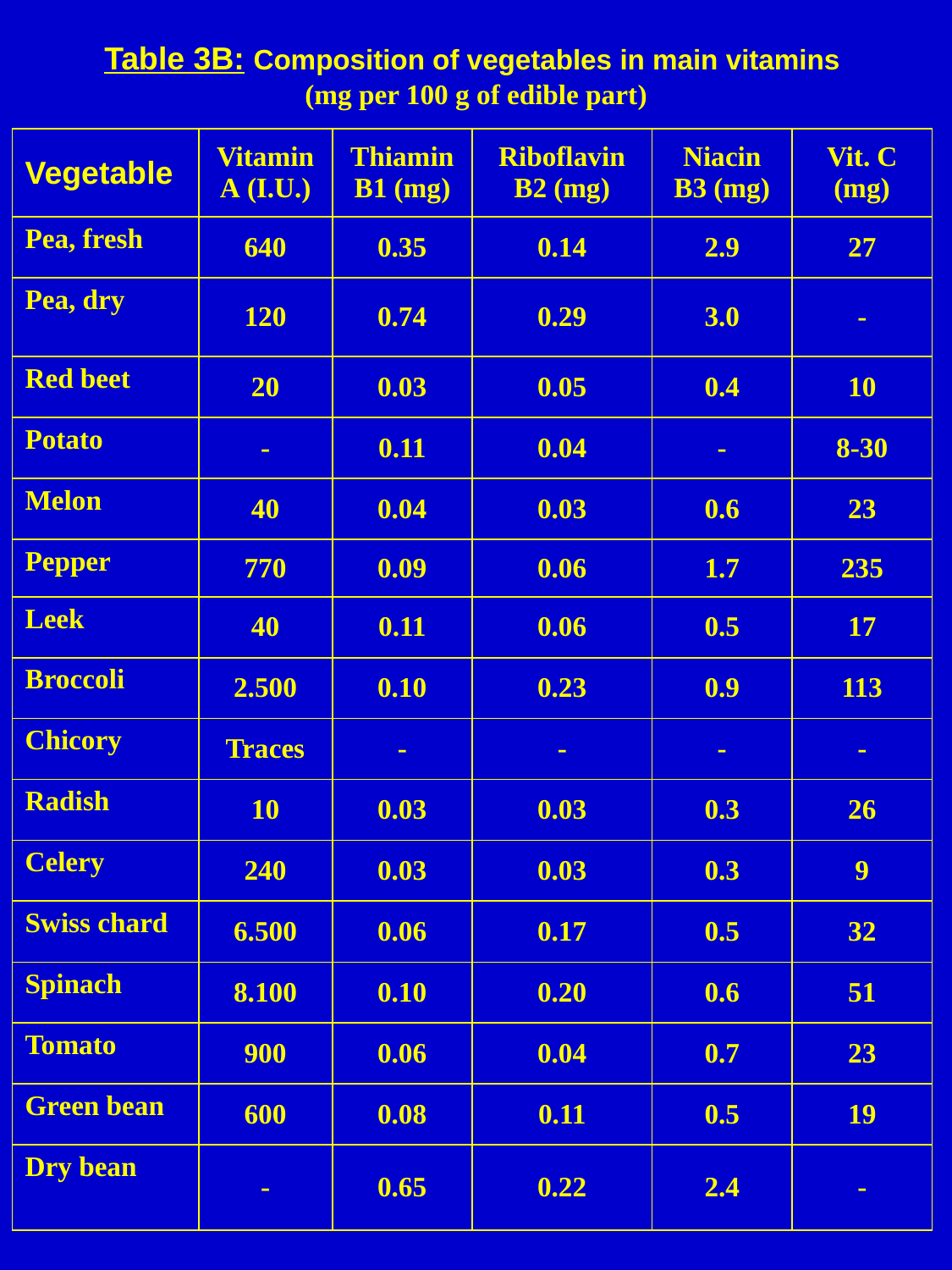

# Table 3B: Composition of vegetables in main vitamins (mg per 100 g of edible part)
| Vegetable | Vitamin Α (I.U.) | Thiamin B1 (mg) | Riboflavin B2 (mg) | Niacin B3 (mg) | Vit. C (mg) |
| --- | --- | --- | --- | --- | --- |
| Pea, fresh | 640 | 0.35 | 0.14 | 2.9 | 27 |
| Pea, dry | 120 | 0.74 | 0.29 | 3.0 | - |
| Red beet | 20 | 0.03 | 0.05 | 0.4 | 10 |
| Potato | - | 0.11 | 0.04 | - | 8-30 |
| Melon | 40 | 0.04 | 0.03 | 0.6 | 23 |
| Pepper | 770 | 0.09 | 0.06 | 1.7 | 235 |
| Leek | 40 | 0.11 | 0.06 | 0.5 | 17 |
| Broccoli | 2.500 | 0.10 | 0.23 | 0.9 | 113 |
| Chicory | Traces | - | - | - | - |
| Radish | 10 | 0.03 | 0.03 | 0.3 | 26 |
| Celery | 240 | 0.03 | 0.03 | 0.3 | 9 |
| Swiss chard | 6.500 | 0.06 | 0.17 | 0.5 | 32 |
| Spinach | 8.100 | 0.10 | 0.20 | 0.6 | 51 |
| Tomato | 900 | 0.06 | 0.04 | 0.7 | 23 |
| Green bean | 600 | 0.08 | 0.11 | 0.5 | 19 |
| Dry bean | - | 0.65 | 0.22 | 2.4 | - |